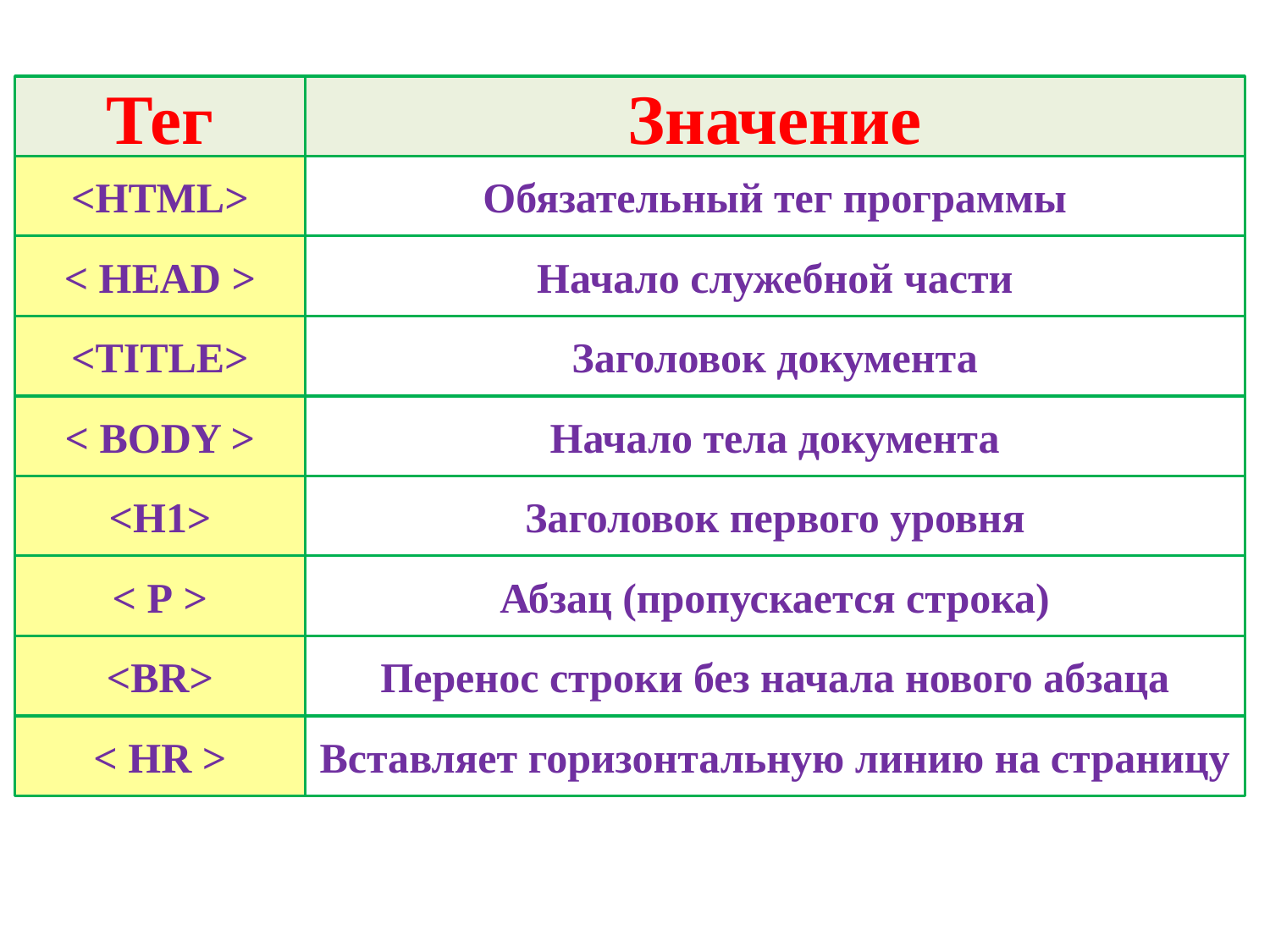

Тег
Значение
<HTML>
Обязательный тег программы
< HEAD >
Начало служебной части
<TITLE>
Заголовок документа
< BODY >
Начало тела документа
<H1>
Заголовок первого уровня
< Р >
Абзац (пропускается строка)
<BR>
Перенос строки без начала нового абзаца
< HR >
Вставляет горизонтальную линию на страницу